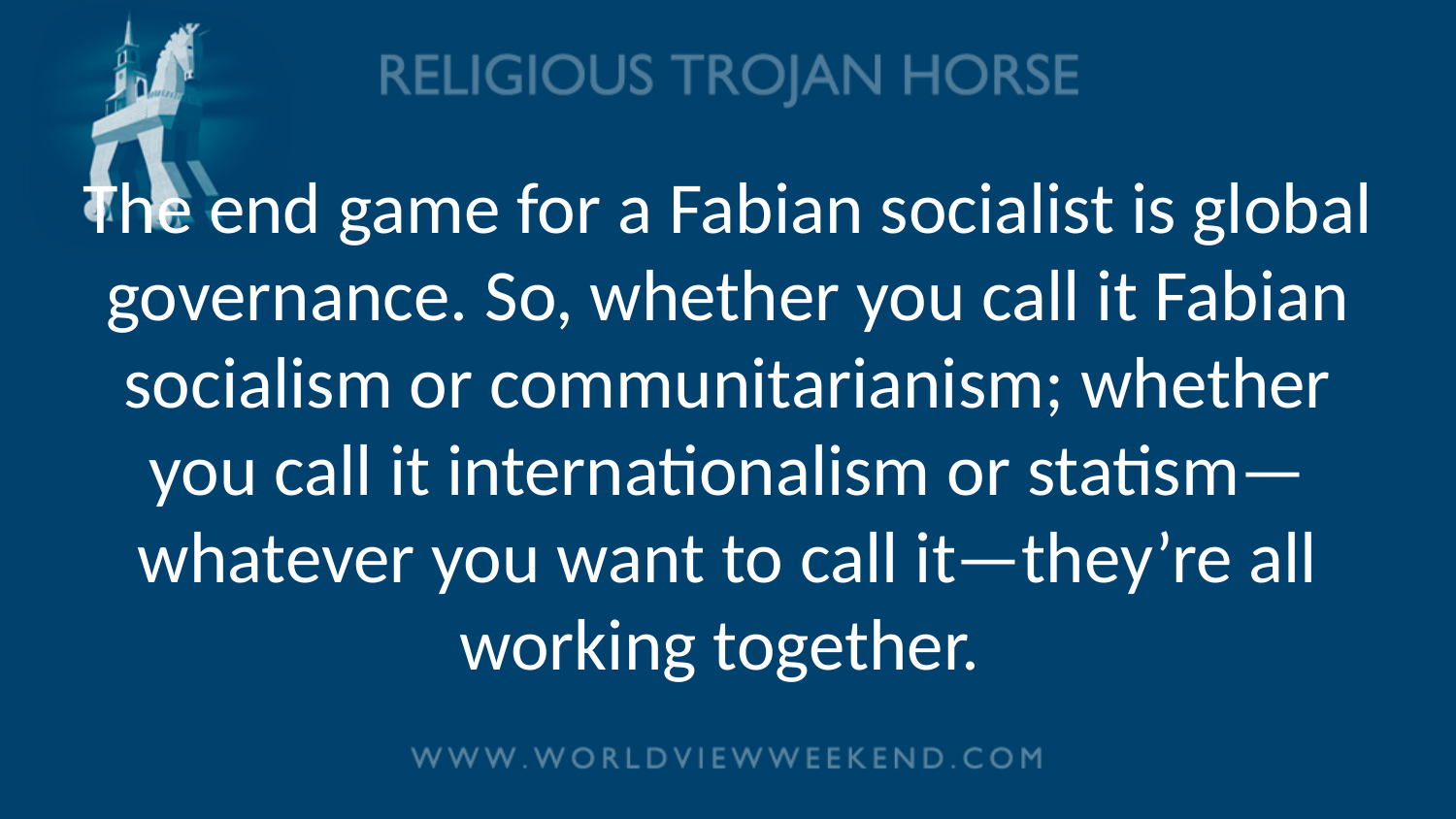

# The end game for a Fabian socialist is global governance. So, whether you call it Fabian socialism or communitarianism; whether you call it internationalism or statism—whatever you want to call it—they’re all working together.